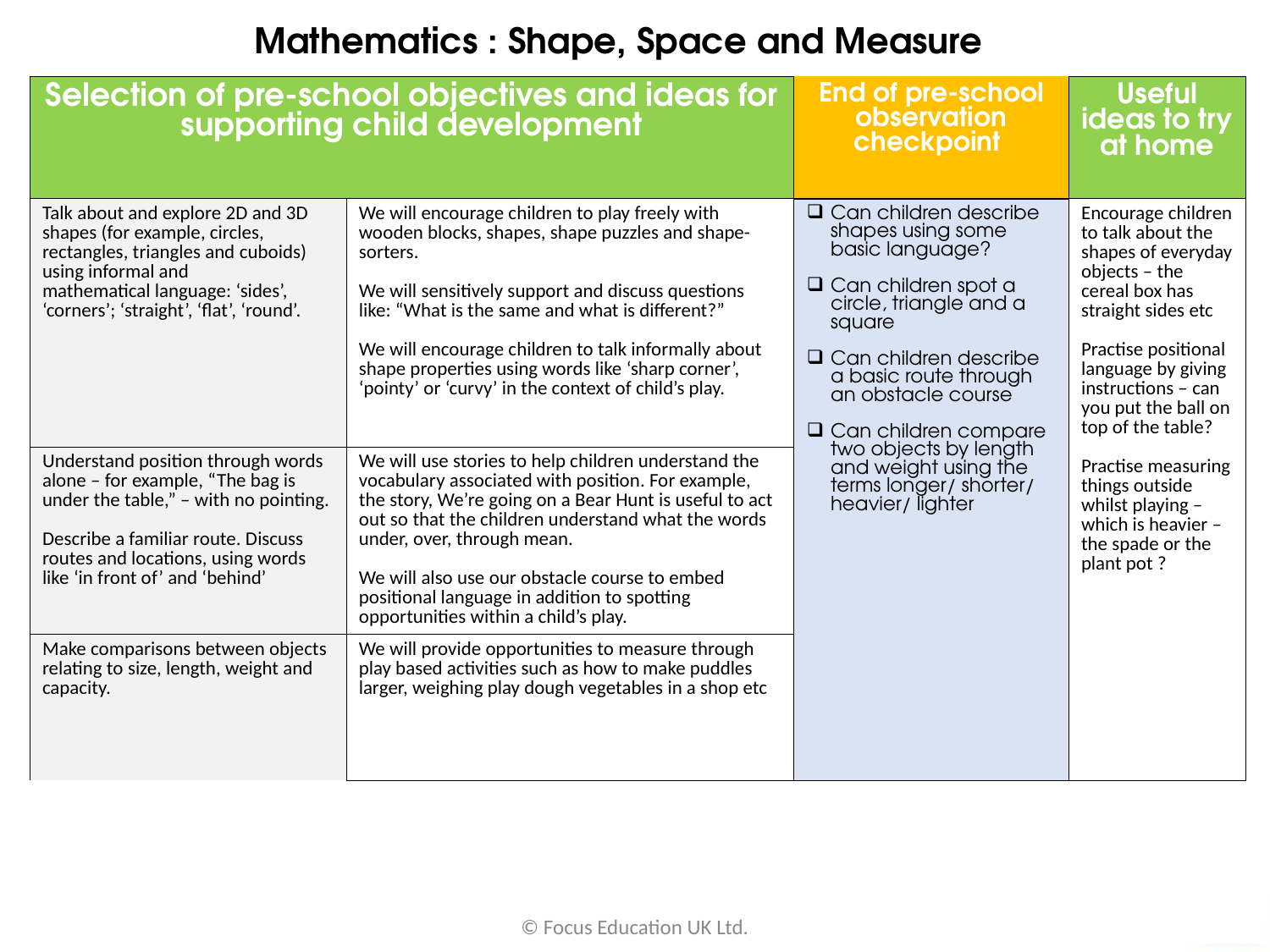

# Mathematics : Shape, Space and Measure
| Selection of pre-school objectives and ideas for supporting child development |  | End of pre-school observation checkpoint | Useful ideas to try at home |
| --- | --- | --- | --- |
| Talk about and explore 2D and 3D shapes (for example, circles, rectangles, triangles and cuboids) using informal and mathematical language: ‘sides’, ‘corners’; ‘straight’, ‘flat’, ‘round’. | We will encourage children to play freely with wooden blocks, shapes, shape puzzles and shape-sorters. We will sensitively support and discuss questions like: “What is the same and what is different?” We will encourage children to talk informally about shape properties using words like ‘sharp corner’, ‘pointy’ or ‘curvy’ in the context of child’s play. | Can children describe shapes using some basic language? Can children spot a circle, triangle and a square Can children describe a basic route through an obstacle course Can children compare two objects by length and weight using the terms longer/ shorter/ heavier/ lighter | Encourage children to talk about the shapes of everyday objects – the cereal box has straight sides etc Practise positional language by giving instructions – can you put the ball on top of the table? Practise measuring things outside whilst playing – which is heavier – the spade or the plant pot ? |
| Understand position through words alone – for example, “The bag is under the table,” – with no pointing. Describe a familiar route. Discuss routes and locations, using words like ‘in front of’ and ‘behind’ | We will use stories to help children understand the vocabulary associated with position. For example, the story, We’re going on a Bear Hunt is useful to act out so that the children understand what the words under, over, through mean. We will also use our obstacle course to embed positional language in addition to spotting opportunities within a child’s play. |  |  |
| Make comparisons between objects relating to size, length, weight and capacity. | We will provide opportunities to measure through play based activities such as how to make puddles larger, weighing play dough vegetables in a shop etc |  |  |